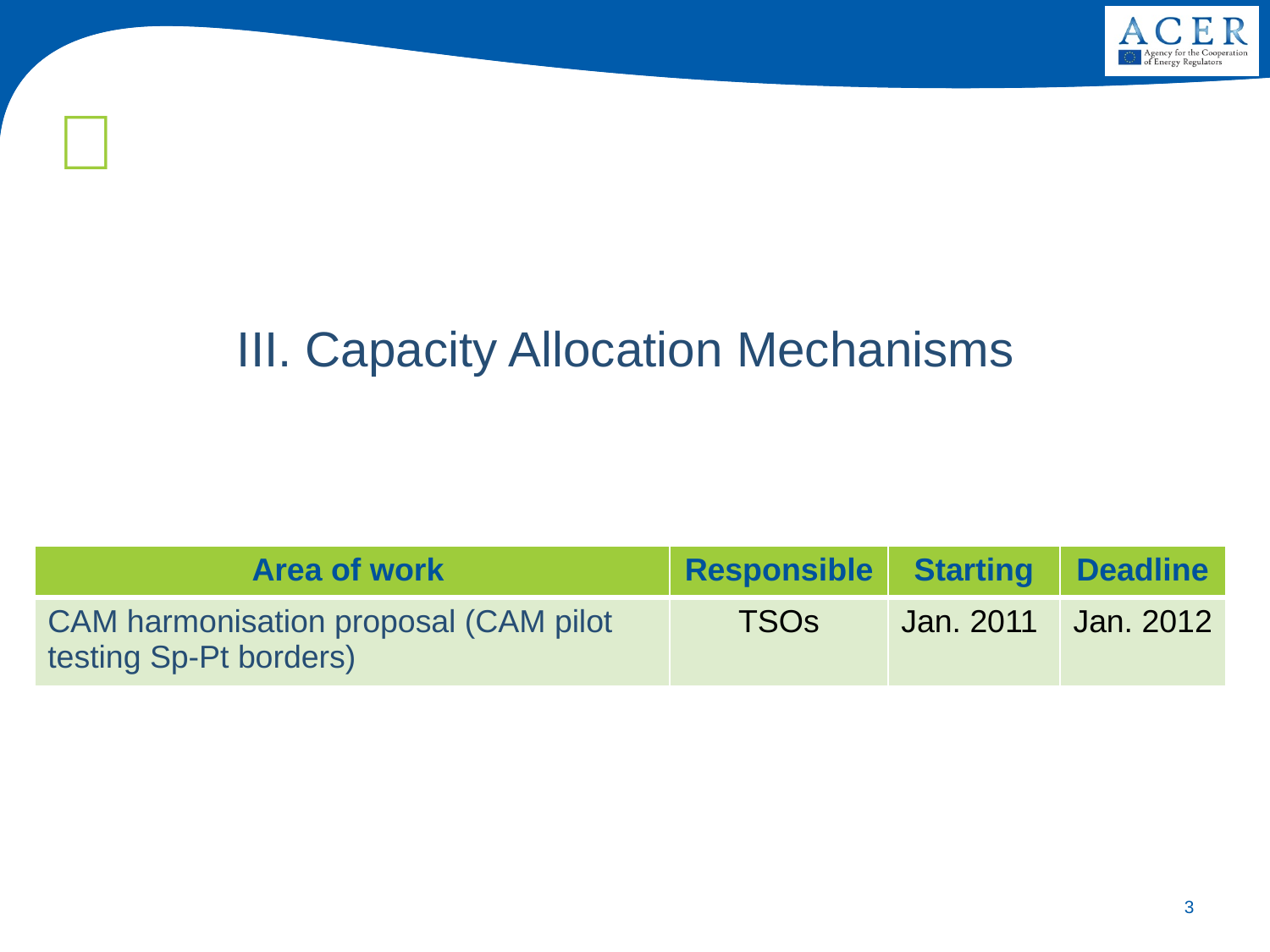

III. Capacity Allocation Mechanisms
| Area of work | Responsible | Starting | Deadline |
| --- | --- | --- | --- |
| CAM harmonisation proposal (CAM pilot testing Sp‐Pt borders) | TSOs | Jan. 2011 | Jan. 2012 |